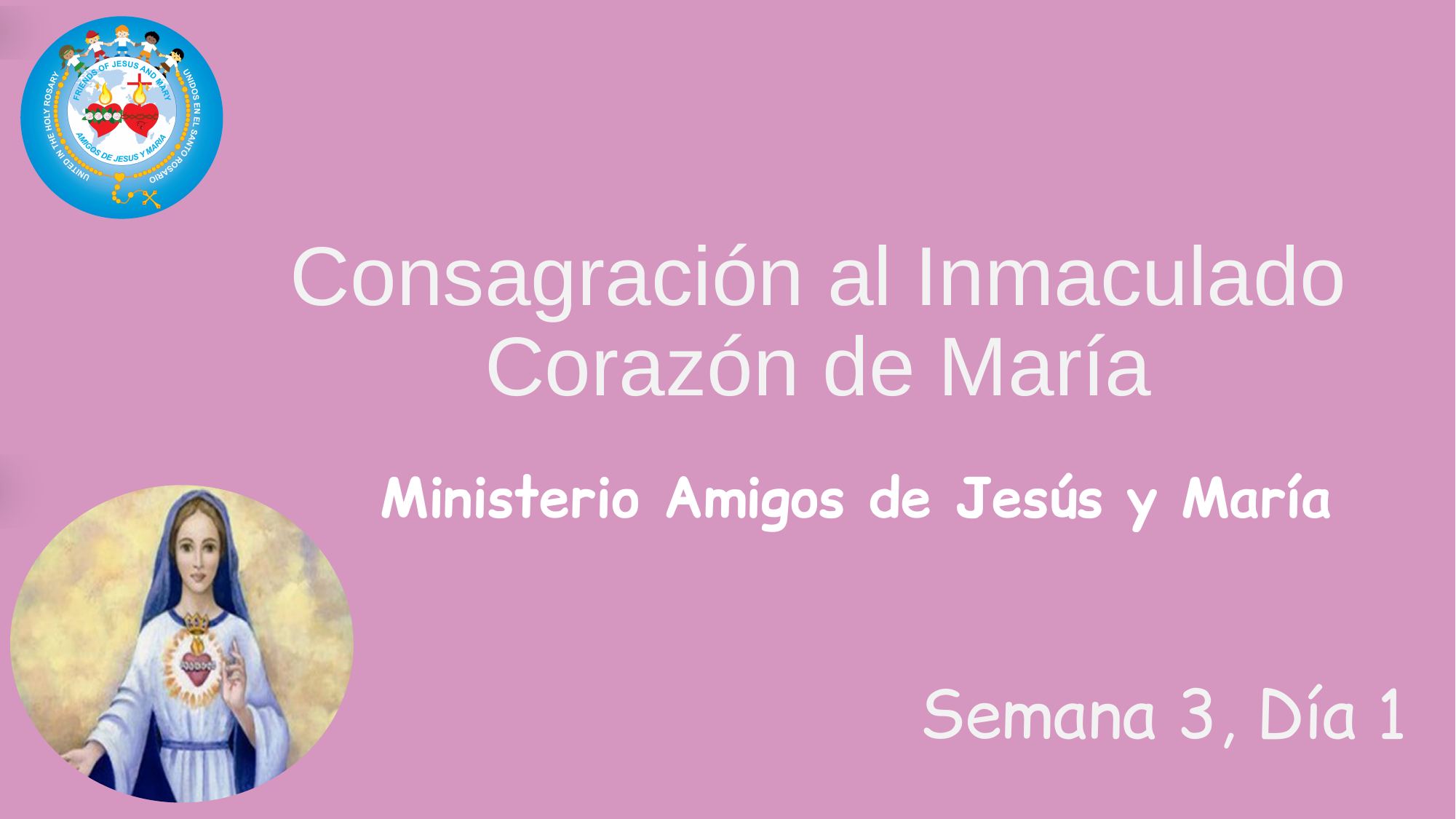

# Consagración al Inmaculado Corazón de María
Ministerio Amigos de Jesús y María
Semana 3, Día 1